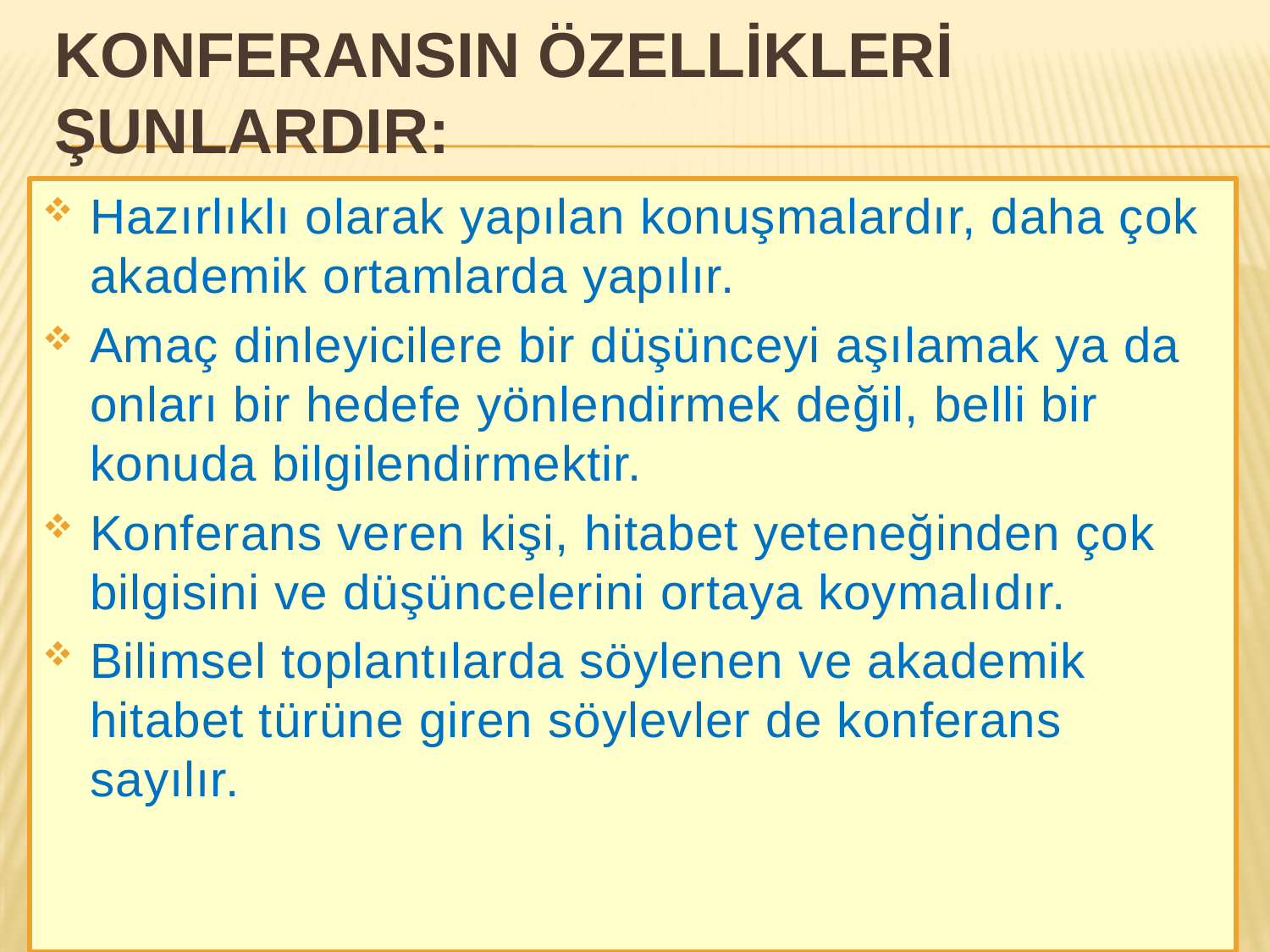

# Konferansın özellikleri şunlardır:
Hazırlıklı olarak yapılan konuşmalardır, daha çok akademik ortamlarda yapılır.
Amaç dinleyicilere bir düşünceyi aşılamak ya da on­ları bir hedefe yönlendirmek değil, belli bir konuda bilgi­lendirmektir.
Konferans veren kişi, hitabet yeteneğinden çok bil­gisini ve düşüncelerini ortaya koymalıdır.
Bilimsel toplantılarda söylenen ve akademik hitabet türüne giren söylevler de konferans sayılır.